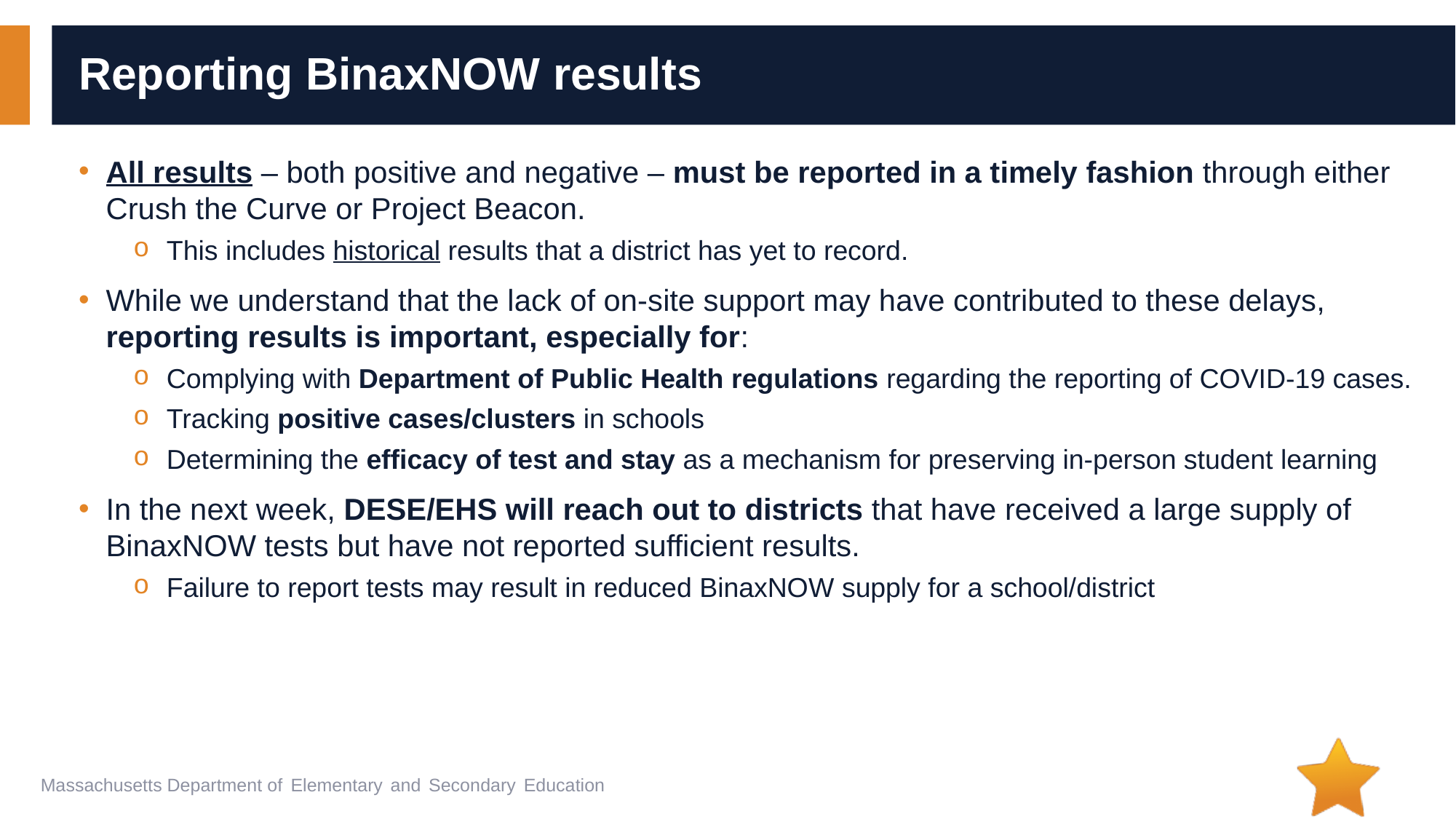

# Reporting BinaxNOW results
All results – both positive and negative – must be reported in a timely fashion through either Crush the Curve or Project Beacon.
This includes historical results that a district has yet to record.
While we understand that the lack of on-site support may have contributed to these delays, reporting results is important, especially for:
Complying with Department of Public Health regulations regarding the reporting of COVID-19 cases.
Tracking positive cases/clusters in schools
Determining the efficacy of test and stay as a mechanism for preserving in-person student learning
In the next week, DESE/EHS will reach out to districts that have received a large supply of BinaxNOW tests but have not reported sufficient results.
Failure to report tests may result in reduced BinaxNOW supply for a school/district